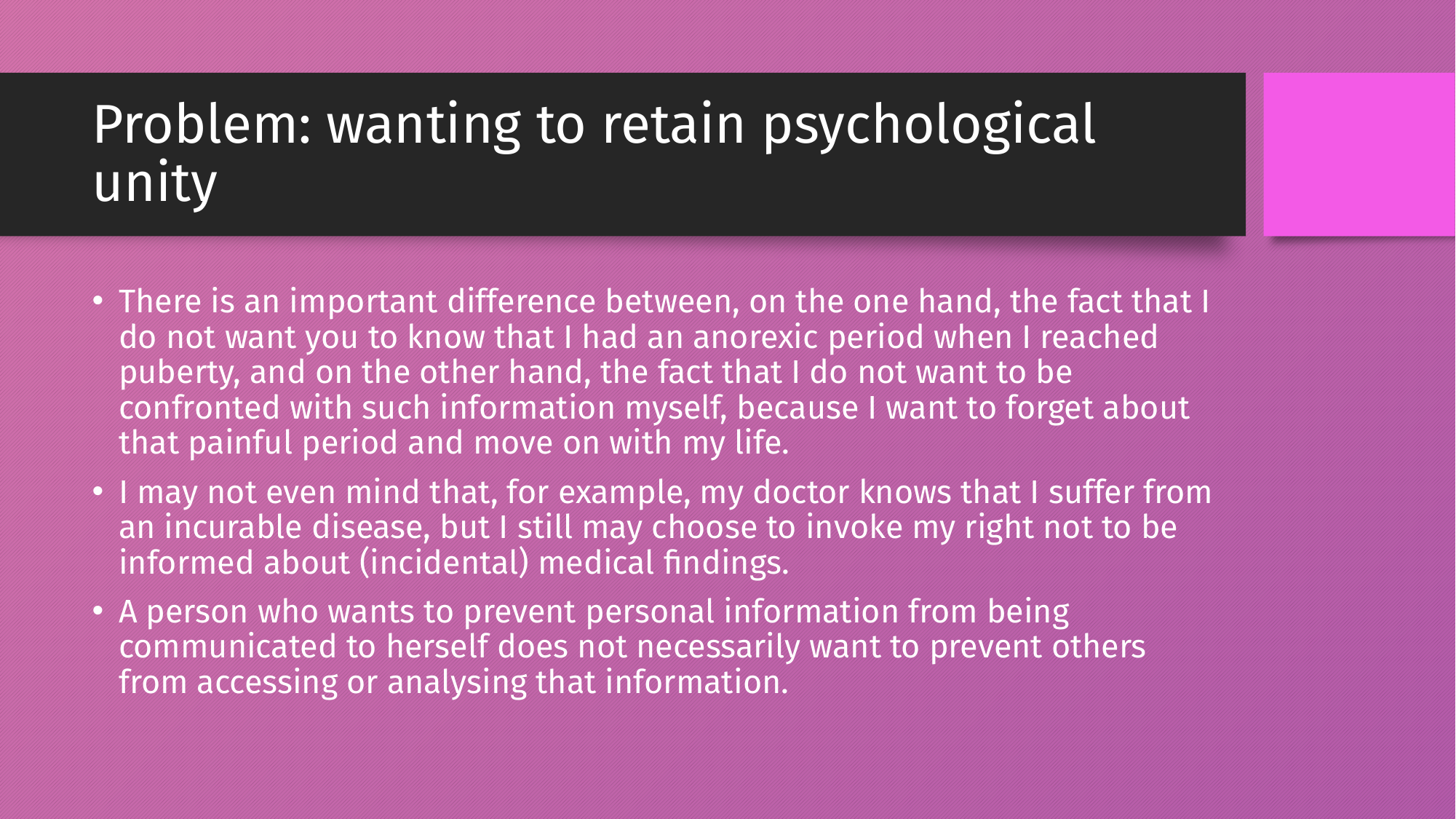

# Problem: wanting to retain psychological unity
There is an important difference between, on the one hand, the fact that I do not want you to know that I had an anorexic period when I reached puberty, and on the other hand, the fact that I do not want to be confronted with such information myself, because I want to forget about that painful period and move on with my life.
I may not even mind that, for example, my doctor knows that I suffer from an incurable disease, but I still may choose to invoke my right not to be informed about (incidental) medical findings.
A person who wants to prevent personal information from being communicated to herself does not necessarily want to prevent others from accessing or analysing that information.